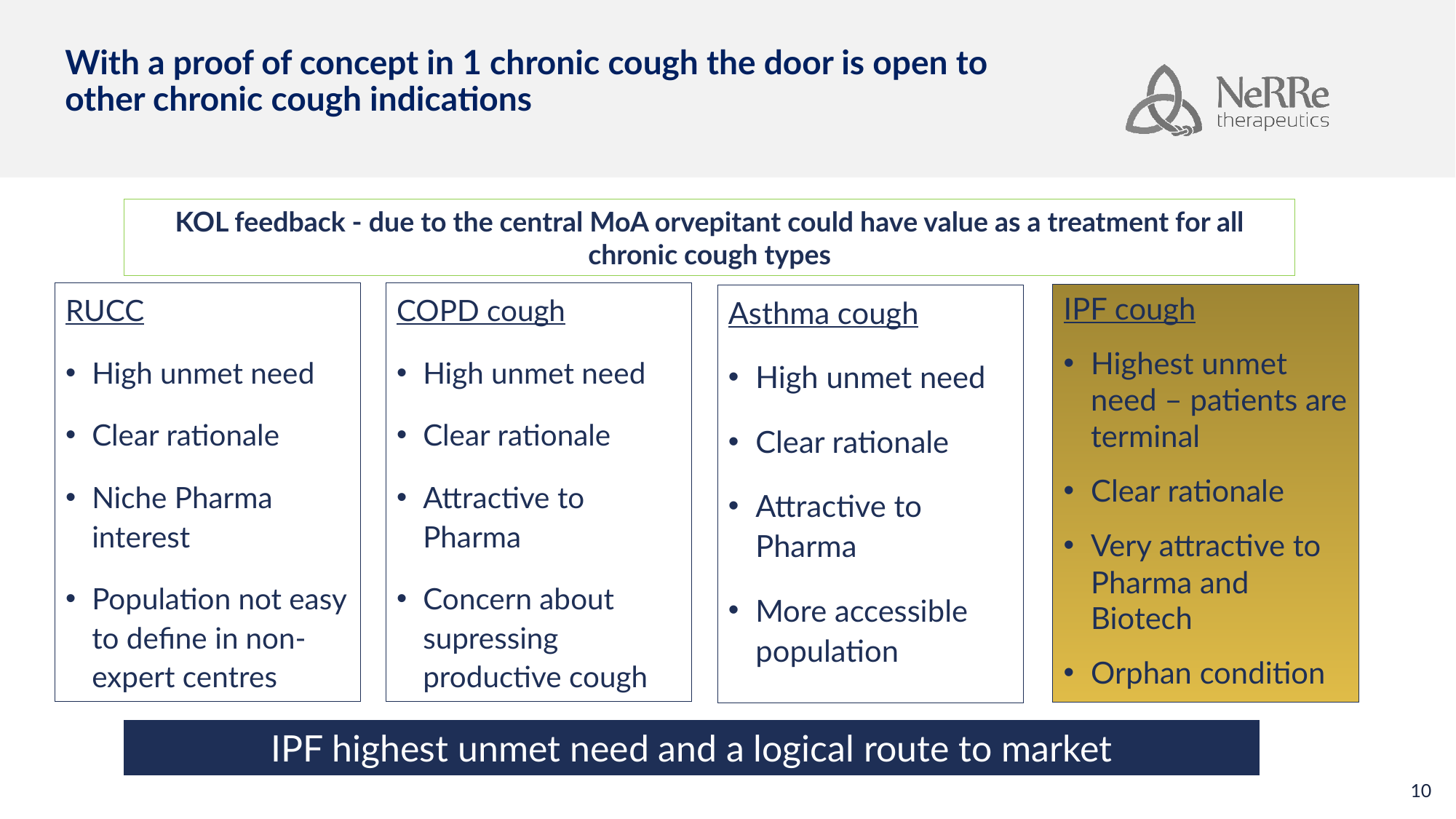

# With a proof of concept in 1 chronic cough the door is open to other chronic cough indications
KOL feedback - due to the central MoA orvepitant could have value as a treatment for all chronic cough types
RUCC
High unmet need
Clear rationale
Niche Pharma interest
Population not easy to define in non-expert centres
COPD cough
High unmet need
Clear rationale
Attractive to Pharma
Concern about supressing productive cough

IPF cough
Highest unmet need – patients are terminal
Clear rationale
Very attractive to Pharma and Biotech
Orphan condition

Asthma cough
High unmet need
Clear rationale
Attractive to Pharma
More accessible population
IPF highest unmet need and a logical route to market